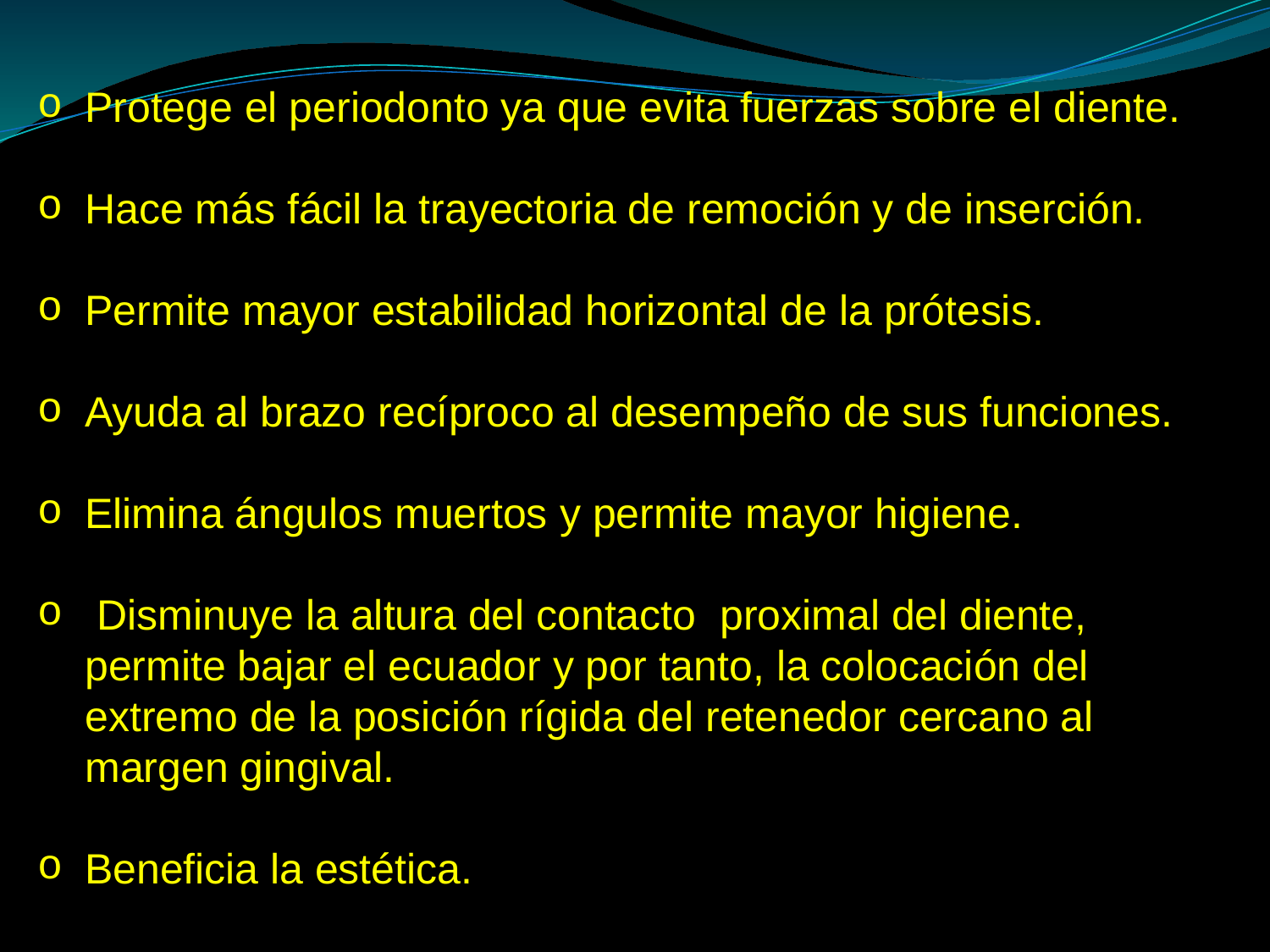

Protege el periodonto ya que evita fuerzas sobre el diente.

Hace más fácil la trayectoria de remoción y de inserción.

Permite mayor estabilidad horizontal de la prótesis.

Ayuda al brazo recíproco al desempeño de sus funciones.

Elimina ángulos muertos y permite mayor higiene.

 Disminuye la altura del contacto  proximal del diente, permite bajar el ecuador y por tanto, la colocación del extremo de la posición rígida del retenedor cercano al margen gingival.

Beneficia la estética.